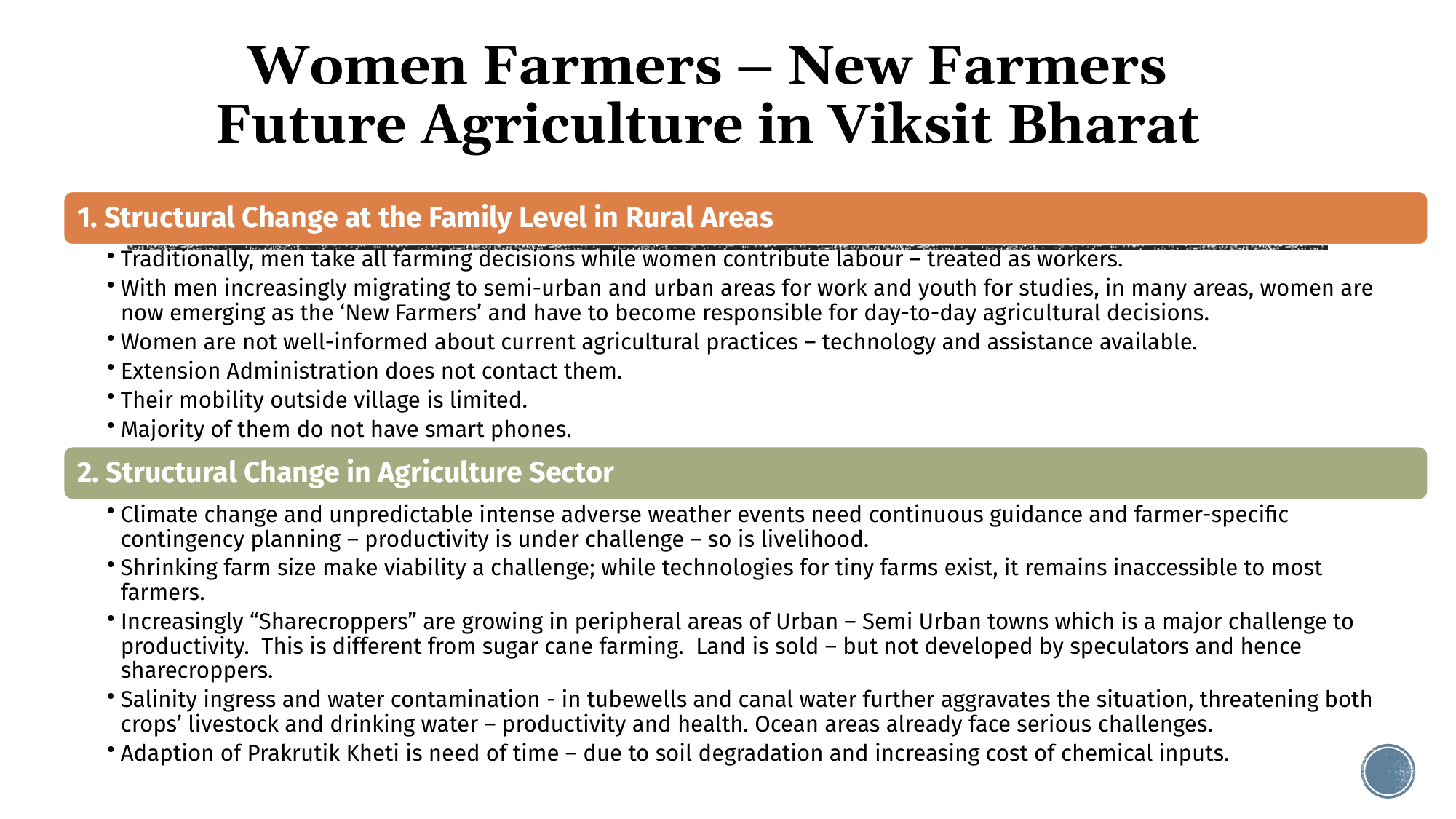

# Women Farmers – New Farmers Future Agriculture in Viksit Bharat
1. Structural Change at the Family Level in Rural Areas
Traditionally, men take all farming decisions while women contribute labour – treated as workers.
With men increasingly migrating to semi-urban and urban areas for work and youth for studies, in many areas, women are now emerging as the ‘New Farmers’ and have to become responsible for day-to-day agricultural decisions.
Women are not well-informed about current agricultural practices – technology and assistance available.
Extension Administration does not contact them.
Their mobility outside village is limited.
Majority of them do not have smart phones.
2. Structural Change in Agriculture Sector
Climate change and unpredictable intense adverse weather events need continuous guidance and farmer-specific contingency planning – productivity is under challenge – so is livelihood.
Shrinking farm size make viability a challenge; while technologies for tiny farms exist, it remains inaccessible to most farmers.
Increasingly “Sharecroppers” are growing in peripheral areas of Urban – Semi Urban towns which is a major challenge to productivity.  This is different from sugar cane farming.  Land is sold – but not developed by speculators and hence sharecroppers.
Salinity ingress and water contamination - in tubewells and canal water further aggravates the situation, threatening both crops’ livestock and drinking water – productivity and health. Ocean areas already face serious challenges.
Adaption of Prakrutik Kheti is need of time – due to soil degradation and increasing cost of chemical inputs.